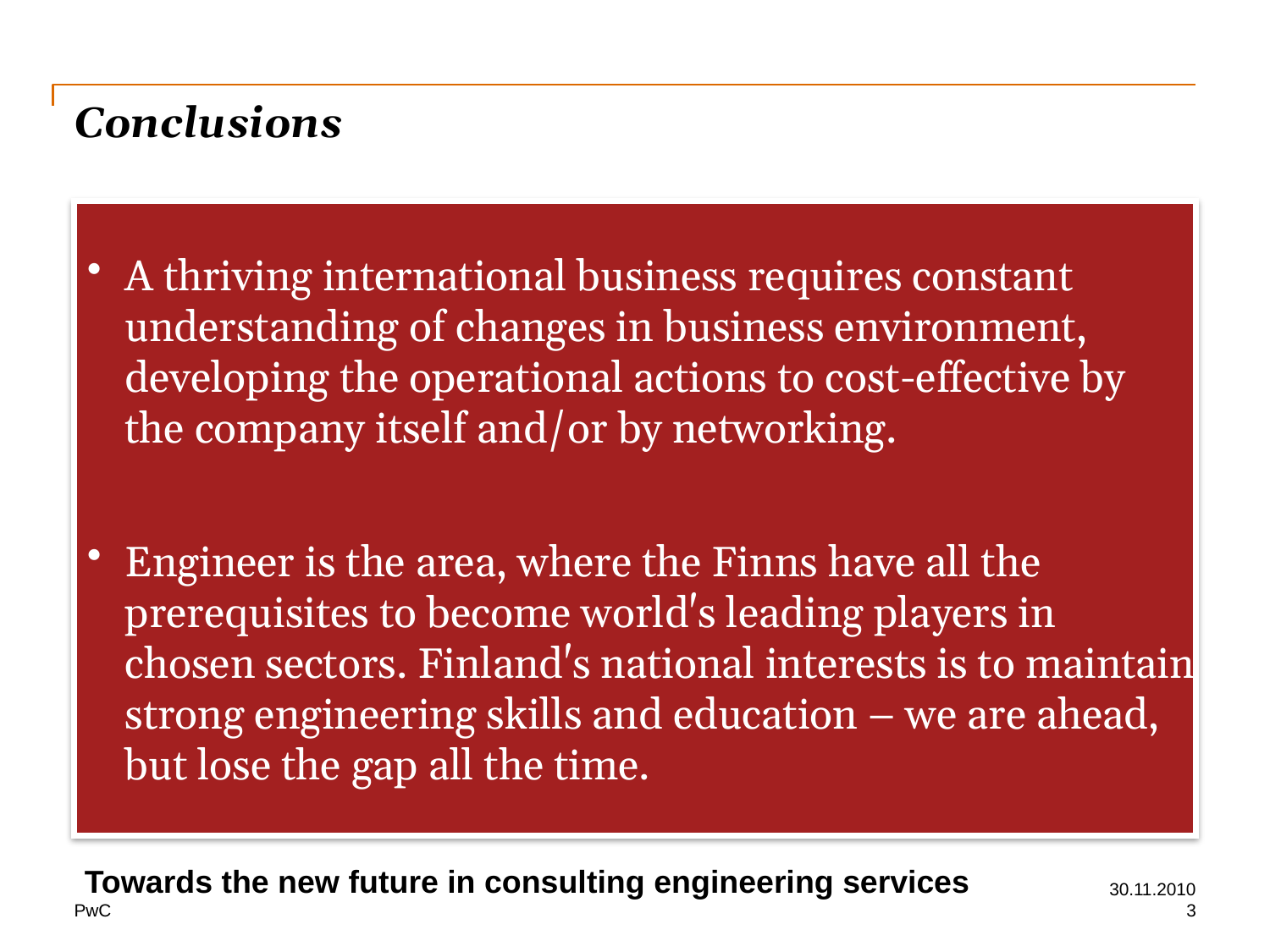

# Conclusions
A thriving international business requires constant understanding of changes in business environment, developing the operational actions to cost-effective by the company itself and/or by networking.
Engineer is the area, where the Finns have all the prerequisites to become world's leading players in  chosen sectors. Finland's national interests is to maintain strong engineering skills and education – we are ahead, but lose the gap all the time.
Towards the new future in consulting engineering services
30.11.2010
3